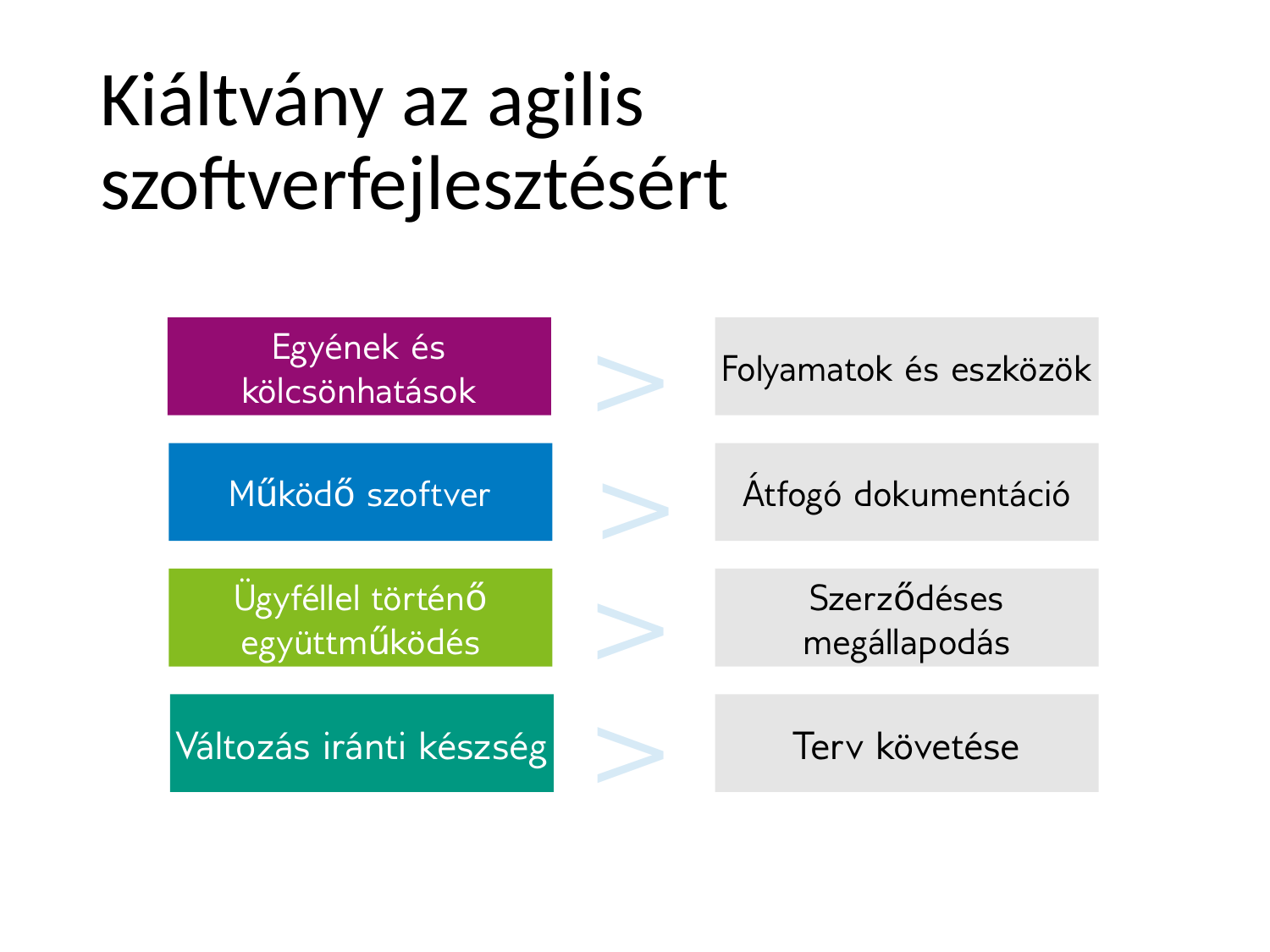

# Kiáltvány az agilis szoftverfejlesztésért
Egyének és kölcsönhatások
Folyamatok és eszközök
>
Működő szoftver
Átfogó dokumentáció
>

Ügyféllel történő együttműködés
Szerződéses megállapodás
>

Változás iránti készség
Terv követése
>